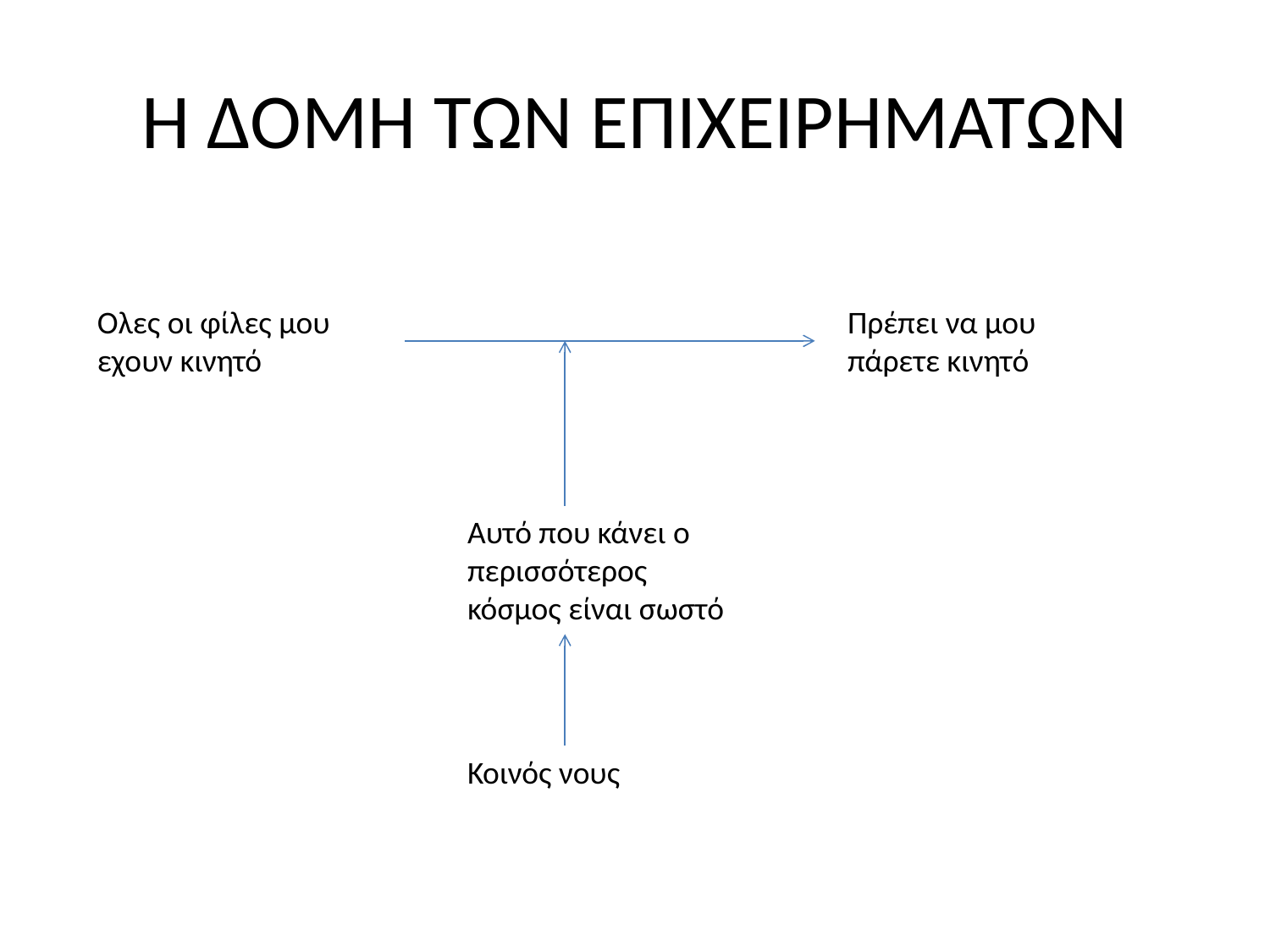

# Η ΔΟΜΗ ΤΩΝ ΕΠΙΧΕΙΡΗΜΑΤΩΝ
Ολες οι φίλες μου εχουν κινητό
Πρέπει να μου πάρετε κινητό
Αυτό που κάνει ο περισσότερος κόσμος είναι σωστό
Κοινός νους